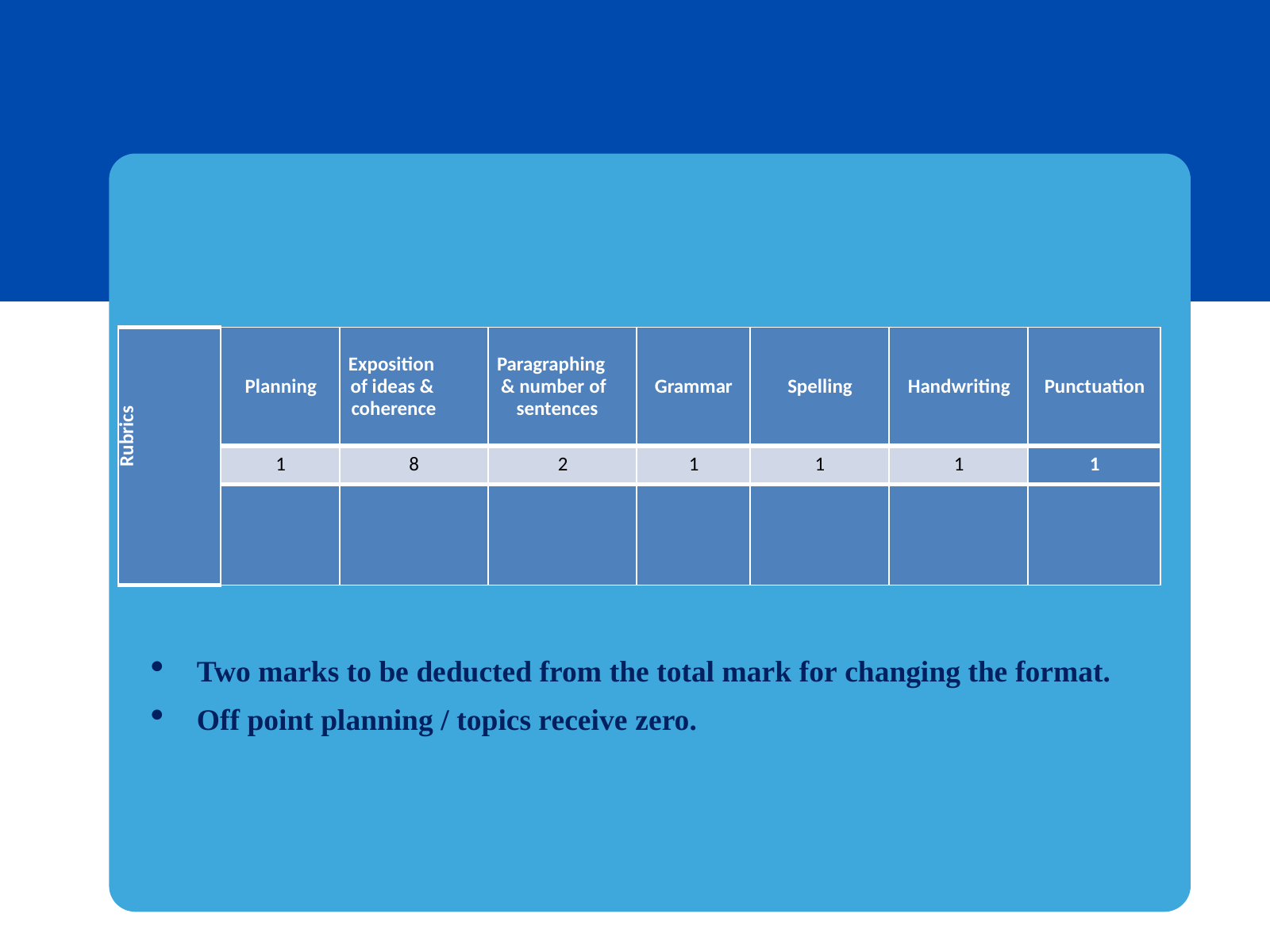

| Rubrics | Planning | Exposition of ideas & coherence | Paragraphing & number of sentences | Grammar | Spelling | Handwriting | Punctuation |
| --- | --- | --- | --- | --- | --- | --- | --- |
|  | 1 | 8 | 2 | 1 | 1 | 1 | 1 |
|  |  |  |  |  |  |  |  |
Two marks to be deducted from the total mark for changing the format.
Off point planning / topics receive zero.